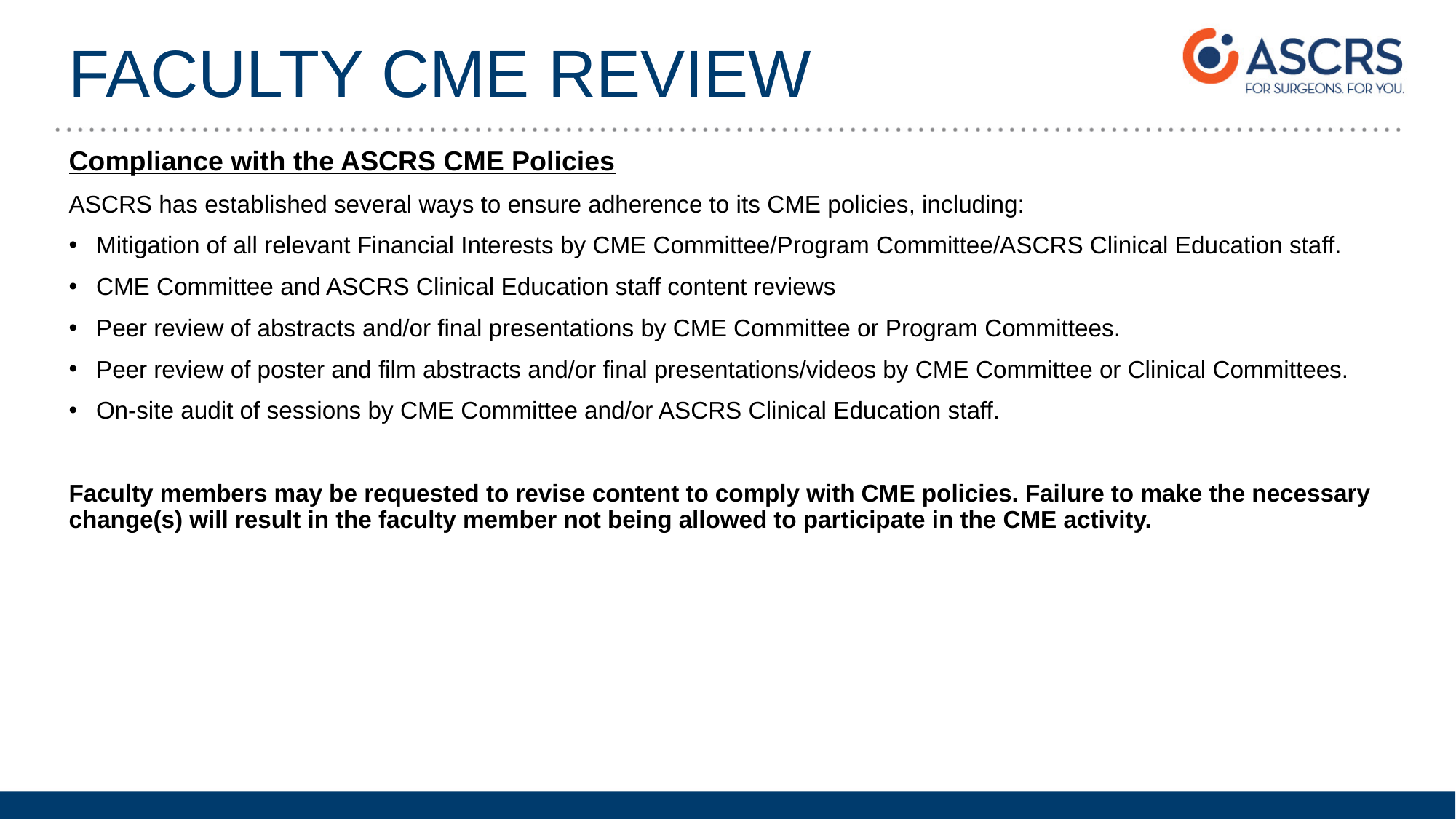

# FACULTY CME REVIEW
Compliance with the ASCRS CME Policies
ASCRS has established several ways to ensure adherence to its CME policies, including:
Mitigation of all relevant Financial Interests by CME Committee/Program Committee/ASCRS Clinical Education staff.
CME Committee and ASCRS Clinical Education staff content reviews
Peer review of abstracts and/or final presentations by CME Committee or Program Committees.
Peer review of poster and film abstracts and/or final presentations/videos by CME Committee or Clinical Committees.
On-site audit of sessions by CME Committee and/or ASCRS Clinical Education staff.

Faculty members may be requested to revise content to comply with CME policies. Failure to make the necessary change(s) will result in the faculty member not being allowed to participate in the CME activity.